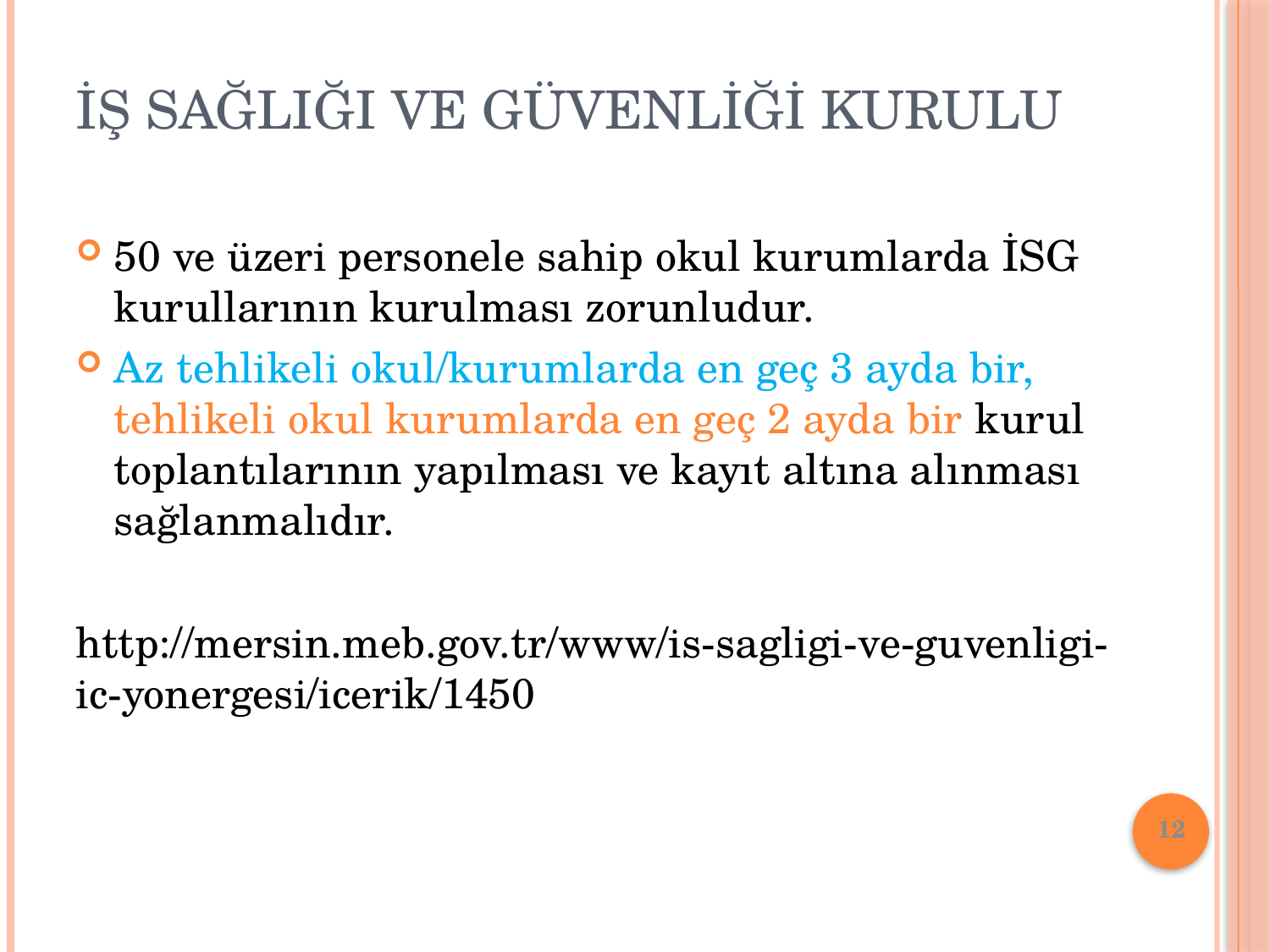

# İş sağlığı ve Güvenliği Kurulu
50 ve üzeri personele sahip okul kurumlarda İSG kurullarının kurulması zorunludur.
Az tehlikeli okul/kurumlarda en geç 3 ayda bir, tehlikeli okul kurumlarda en geç 2 ayda bir kurul toplantılarının yapılması ve kayıt altına alınması sağlanmalıdır.

http://mersin.meb.gov.tr/www/is-sagligi-ve-guvenligi-ic-yonergesi/icerik/1450
12